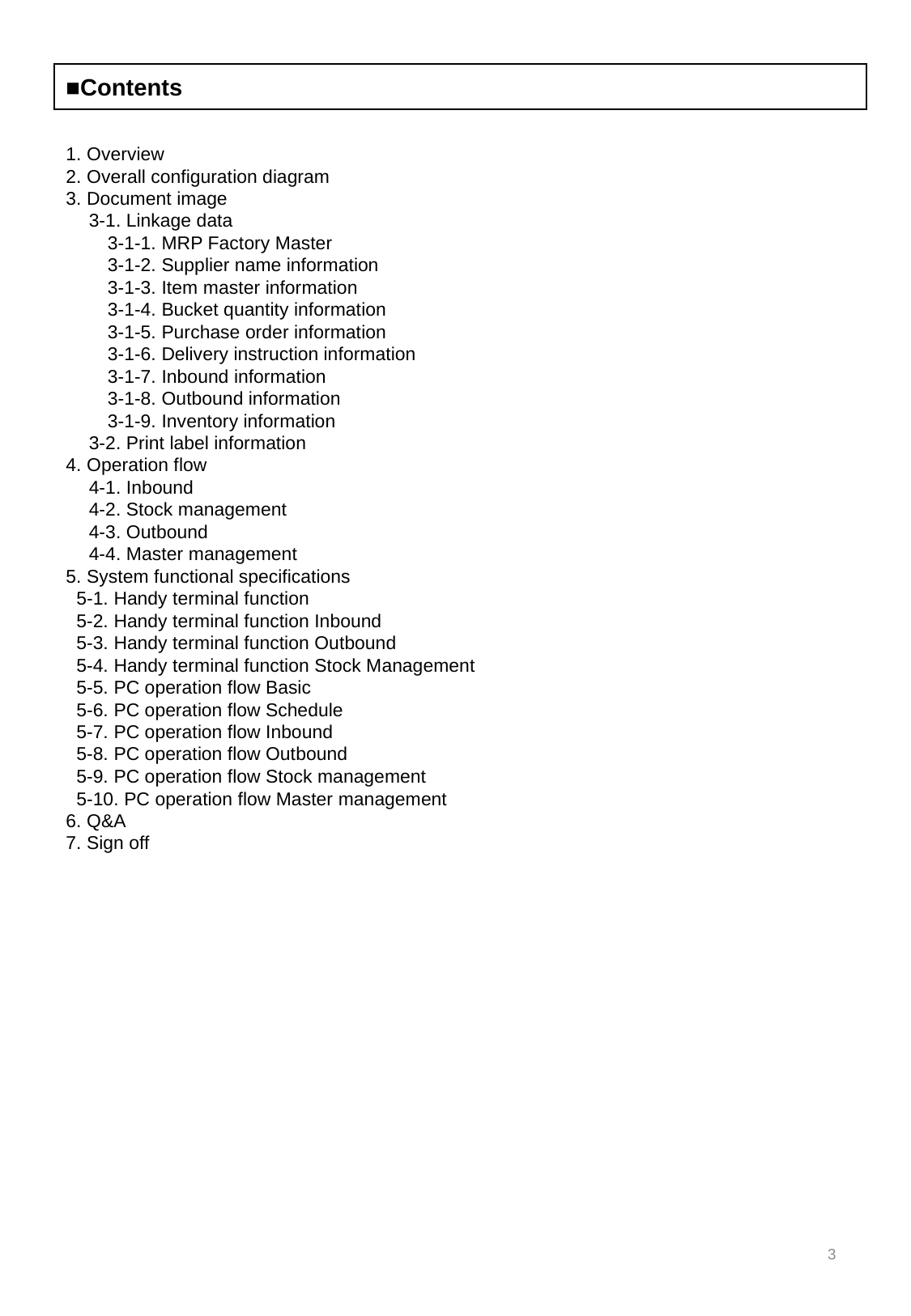

■Contents
1. Overview
2. Overall configuration diagram
3. Document image
　3-1. Linkage data
　　3-1-1. MRP Factory Master
　　3-1-2. Supplier name information
　　3-1-3. Item master information
　　3-1-4. Bucket quantity information
　　3-1-5. Purchase order information
　　3-1-6. Delivery instruction information
　　3-1-7. Inbound information
　　3-1-8. Outbound information
　　3-1-9. Inventory information
　3-2. Print label information
4. Operation flow
　4-1. Inbound
　4-2. Stock management
　4-3. Outbound
　4-4. Master management
5. System functional specifications
  5-1. Handy terminal function
  5-2. Handy terminal function Inbound
  5-3. Handy terminal function Outbound
  5-4. Handy terminal function Stock Management
  5-5. PC operation flow Basic
  5-6. PC operation flow Schedule
  5-7. PC operation flow Inbound
  5-8. PC operation flow Outbound
  5-9. PC operation flow Stock management
  5-10. PC operation flow Master management
6. Q&A
7. Sign off
3